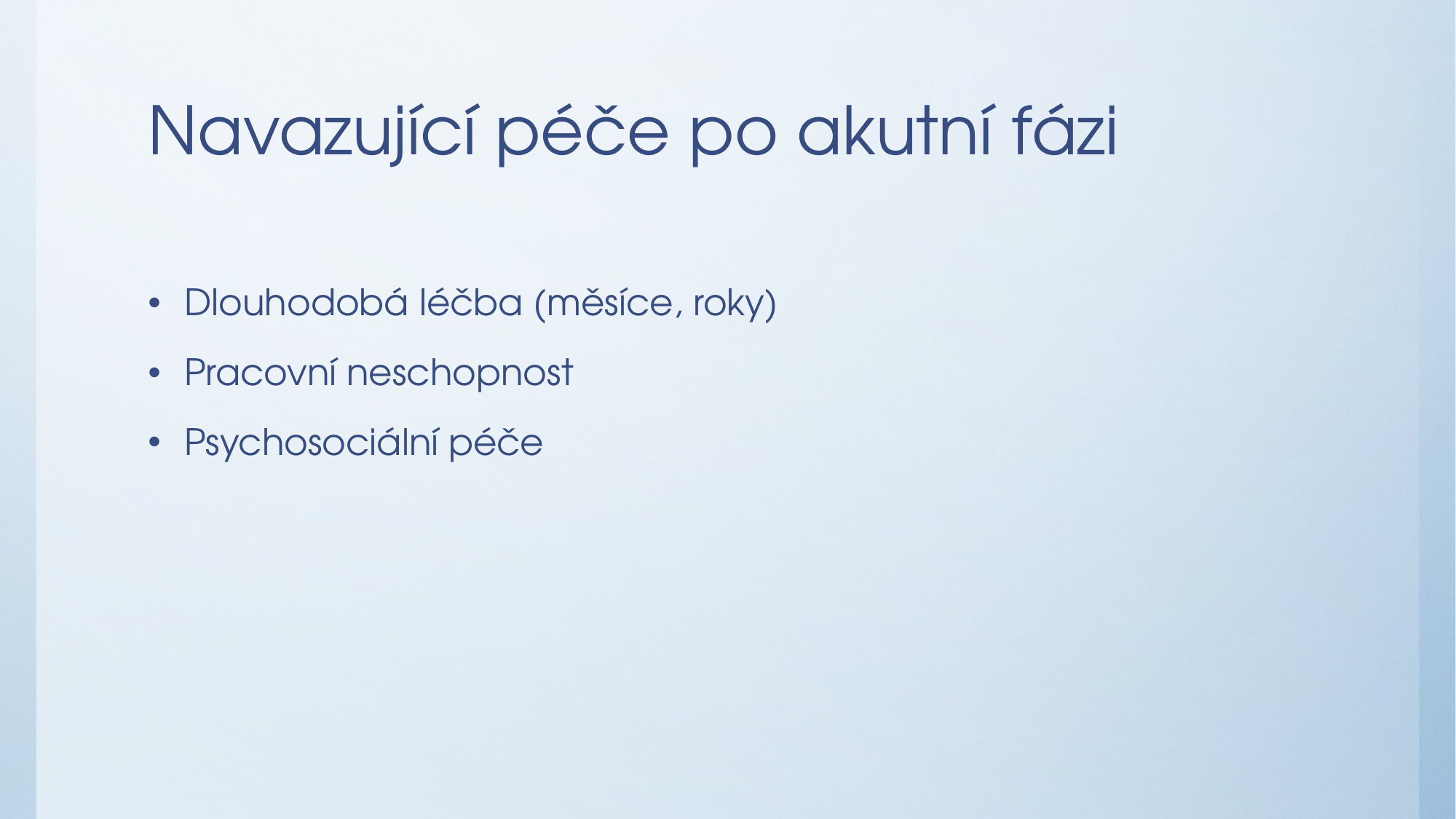

# Navazující péče po akutní fázi

Dlouhodobá léčba (měsíce, roky)
Pracovní neschopnost
Psychosociální péče